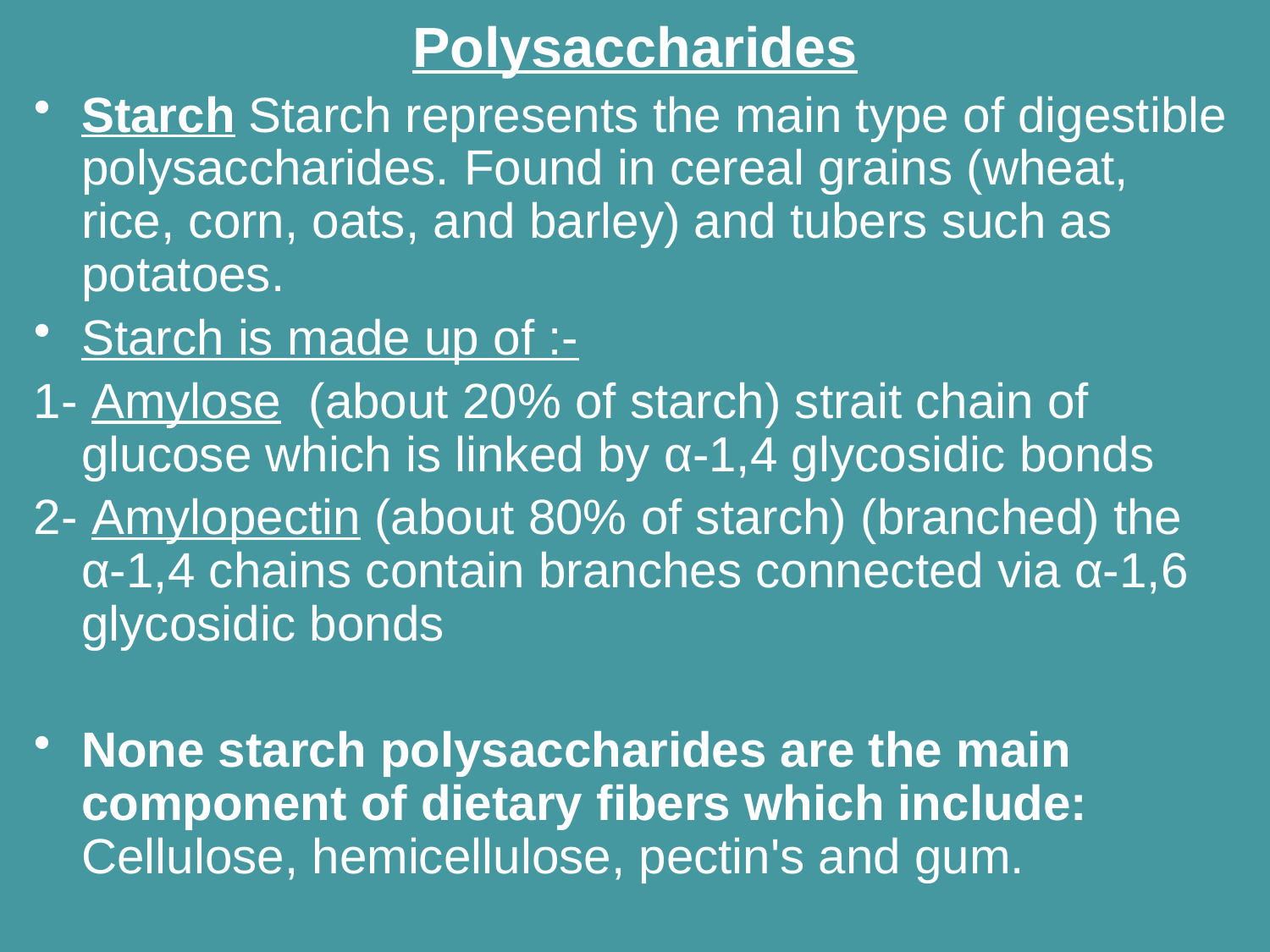

Polysaccharides
Starch Starch represents the main type of digestible polysaccharides. Found in cereal grains (wheat, rice, corn, oats, and barley) and tubers such as potatoes.
Starch is made up of :-
1- Amylose  (about 20% of starch) strait chain of glucose which is linked by α-1,4 glycosidic bonds
2- Amylopectin (about 80% of starch) (branched) the α-1,4 chains contain branches connected via α-1,6 glycosidic bonds

None starch polysaccharides are the main component of dietary fibers which include: Cellulose, hemicellulose, pectin's and gum.